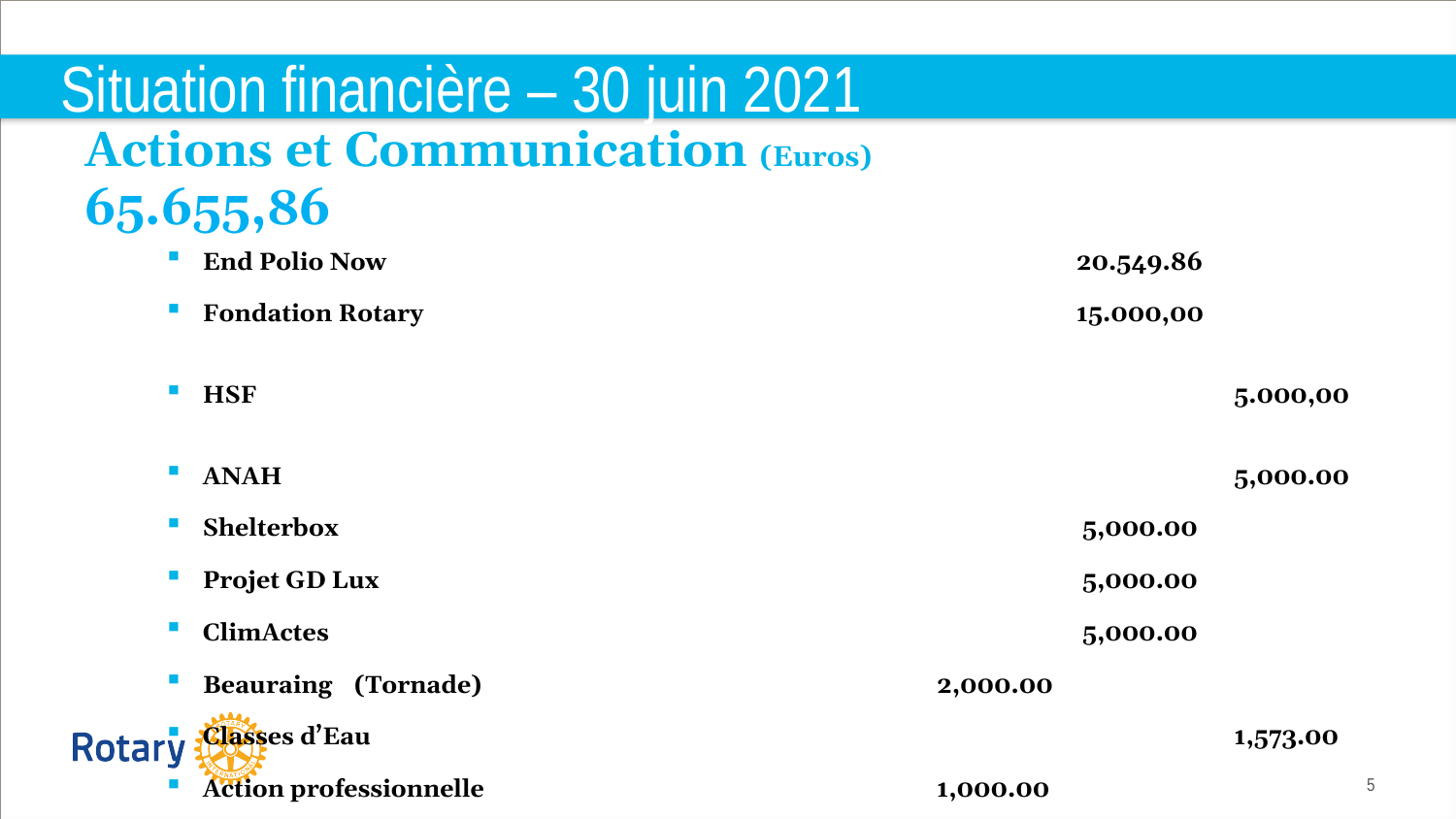

# Situation financière – 30 juin 2021
Actions et Communication (Euros)				65.655,86
End Polio Now					20.549.86
Fondation Rotary					15.000,00
HSF							  5.000,00
ANAH							  5,000.00
Shelterbox						 5,000.00
Projet GD Lux					 5,000.00
ClimActes						 5,000.00
Beauraing	 (Tornade)				 2,000.00
Classes d’Eau						  1,573.00
Action professionnelle				 1,000.00
Divers						    	     533.00

|  |  |  |
| --- | --- | --- |
|  |  |  |
|  |  |  |
|  |  |  |
|  |  |  |
|  |  |  |
|  |  |  |
|  |  |  |
|  |  |  |
|  |  |  |
|  |  |  |
|  |  |  |
|  |  |  |
|  |  |  |
|  |  |  |
|  |  |  |
|  |  |  |
|  |  |  |